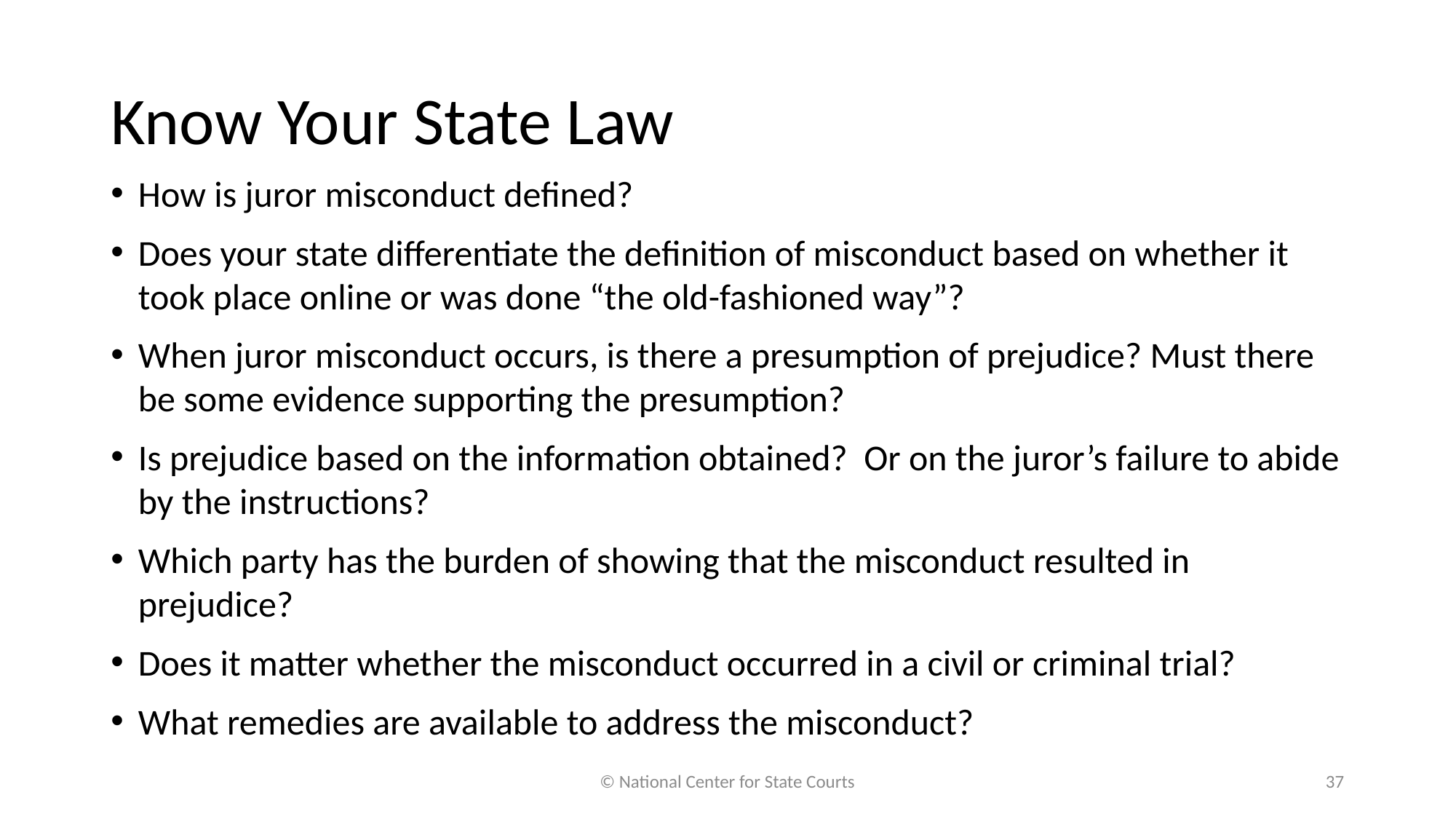

# Know Your State Law
How is juror misconduct defined?
Does your state differentiate the definition of misconduct based on whether it took place online or was done “the old-fashioned way”?
When juror misconduct occurs, is there a presumption of prejudice? Must there be some evidence supporting the presumption?
Is prejudice based on the information obtained?  Or on the juror’s failure to abide by the instructions?
Which party has the burden of showing that the misconduct resulted in prejudice?
Does it matter whether the misconduct occurred in a civil or criminal trial?
What remedies are available to address the misconduct?
© National Center for State Courts
37